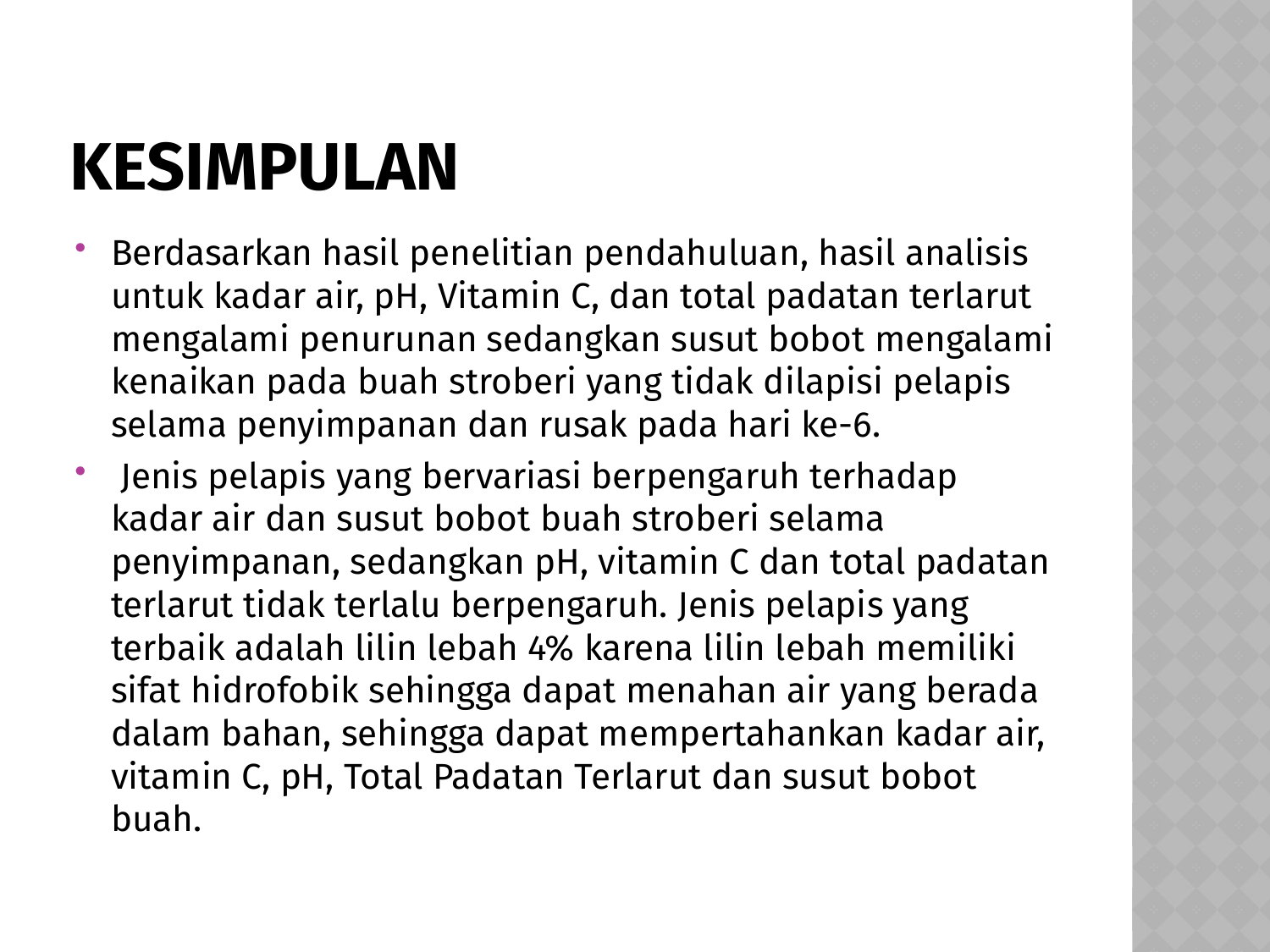

# kesimpulAN
Berdasarkan hasil penelitian pendahuluan, hasil analisis untuk kadar air, pH, Vitamin C, dan total padatan terlarut mengalami penurunan sedangkan susut bobot mengalami kenaikan pada buah stroberi yang tidak dilapisi pelapis selama penyimpanan dan rusak pada hari ke-6.
 Jenis pelapis yang bervariasi berpengaruh terhadap kadar air dan susut bobot buah stroberi selama penyimpanan, sedangkan pH, vitamin C dan total padatan terlarut tidak terlalu berpengaruh. Jenis pelapis yang terbaik adalah lilin lebah 4% karena lilin lebah memiliki sifat hidrofobik sehingga dapat menahan air yang berada dalam bahan, sehingga dapat mempertahankan kadar air, vitamin C, pH, Total Padatan Terlarut dan susut bobot buah.